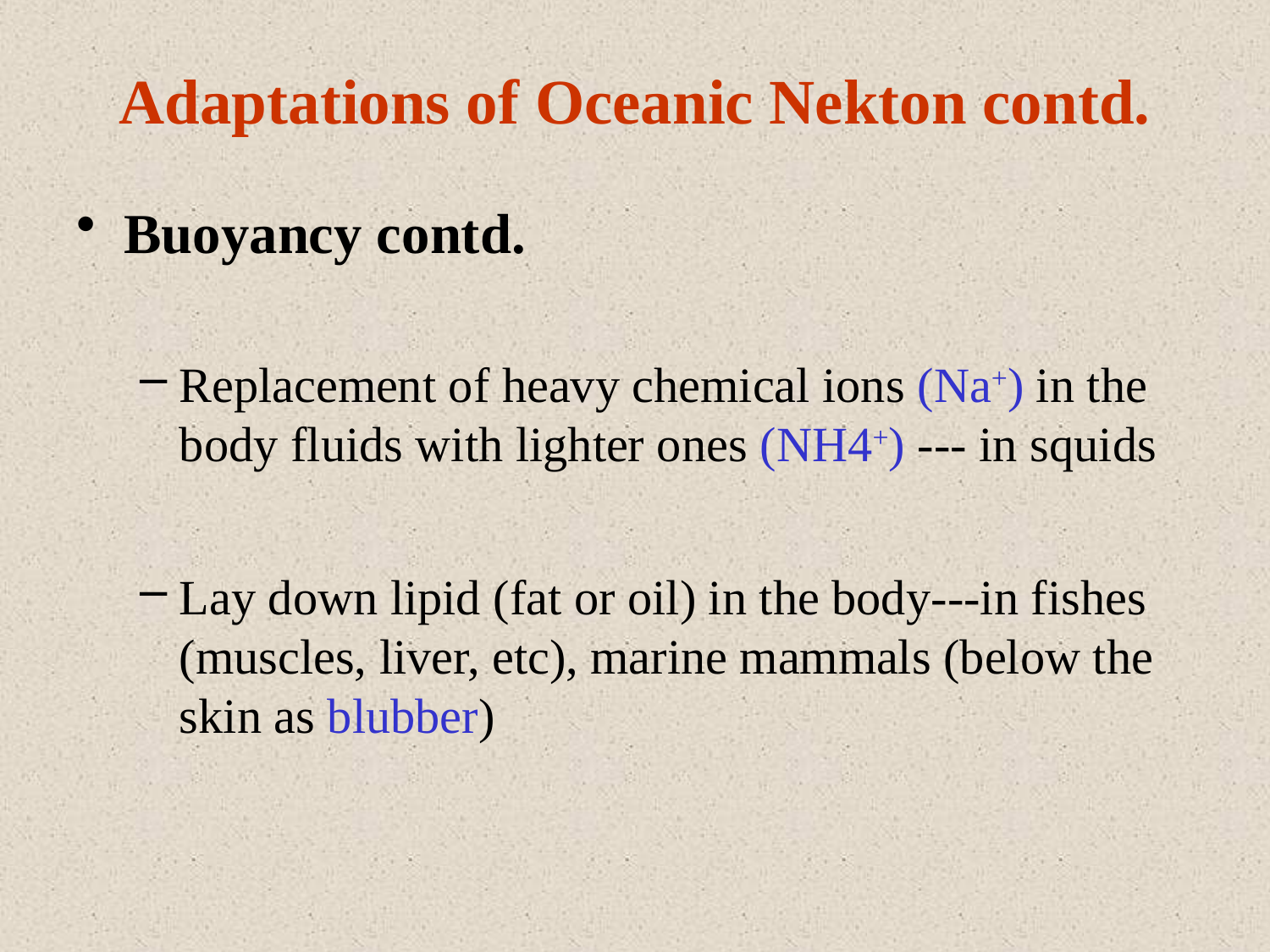

# Adaptations of Oceanic Nekton contd.
Buoyancy contd.

Replacement of heavy chemical ions (Na+) in the body fluids with lighter ones (NH4+) --- in squids

Lay down lipid (fat or oil) in the body---in fishes (muscles, liver, etc), marine mammals (below the skin as blubber)